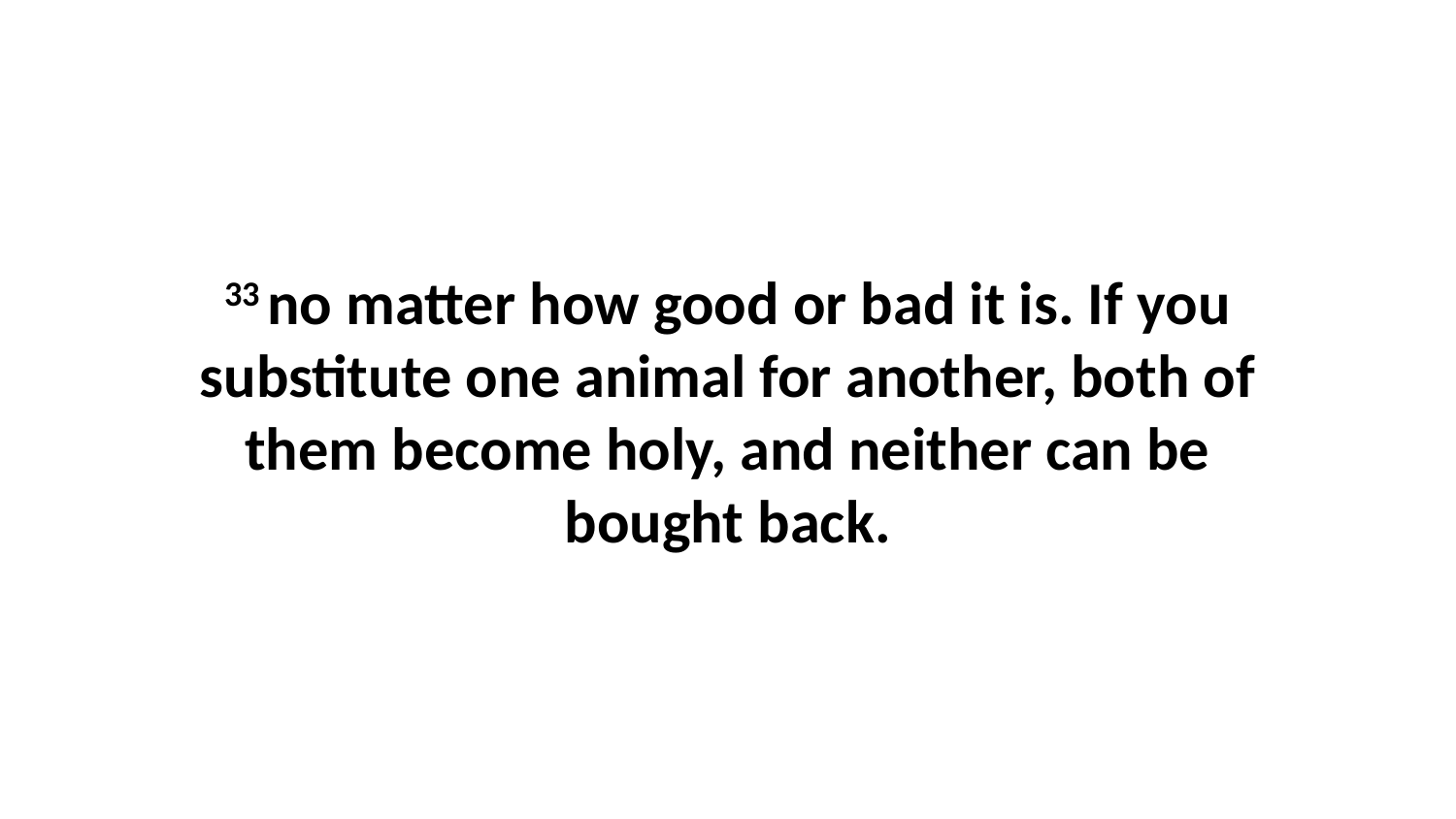

33 no matter how good or bad it is. If you substitute one animal for another, both of them become holy, and neither can be bought back.